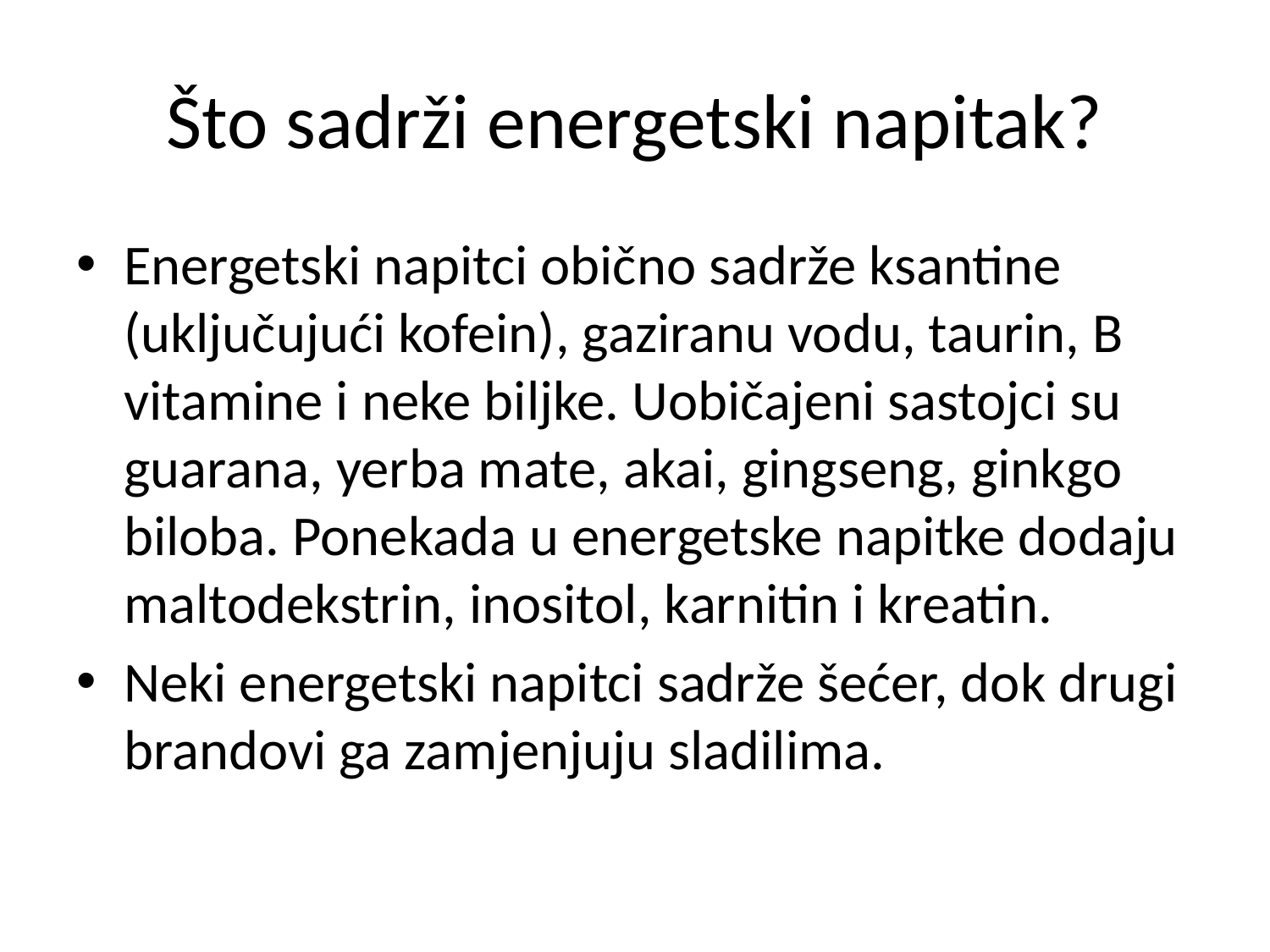

# Što sadrži energetski napitak?
Energetski napitci obično sadrže ksantine (uključujući kofein), gaziranu vodu, taurin, B vitamine i neke biljke. Uobičajeni sastojci su guarana, yerba mate, akai, gingseng, ginkgo biloba. Ponekada u energetske napitke dodaju maltodekstrin, inositol, karnitin i kreatin.
Neki energetski napitci sadrže šećer, dok drugi brandovi ga zamjenjuju sladilima.